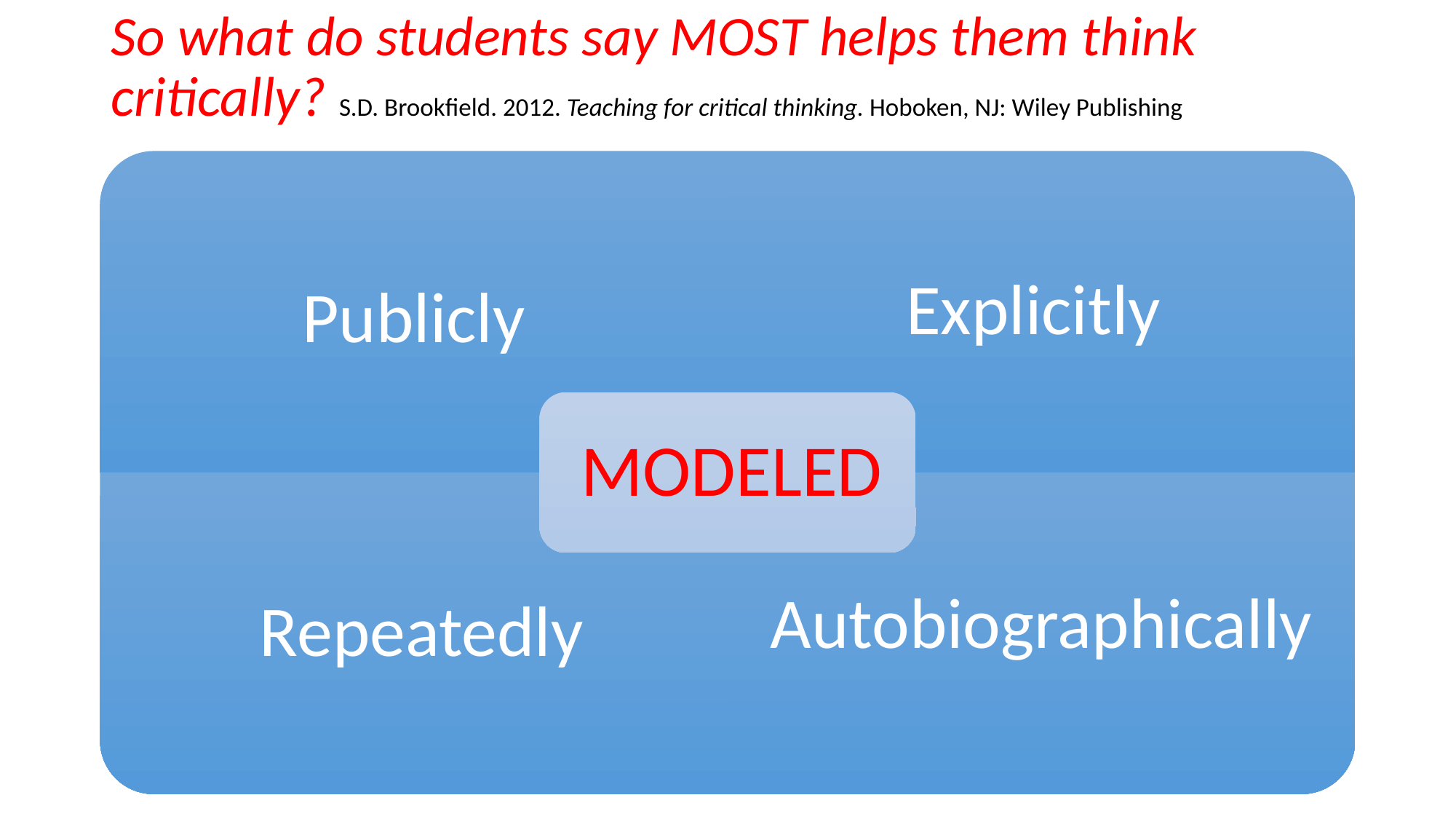

# So what do students say MOST helps them think critically? S.D. Brookfield. 2012. Teaching for critical thinking. Hoboken, NJ: Wiley Publishing
Publicly
Explicitly
Repeatedly
Autobiographically
MODELED